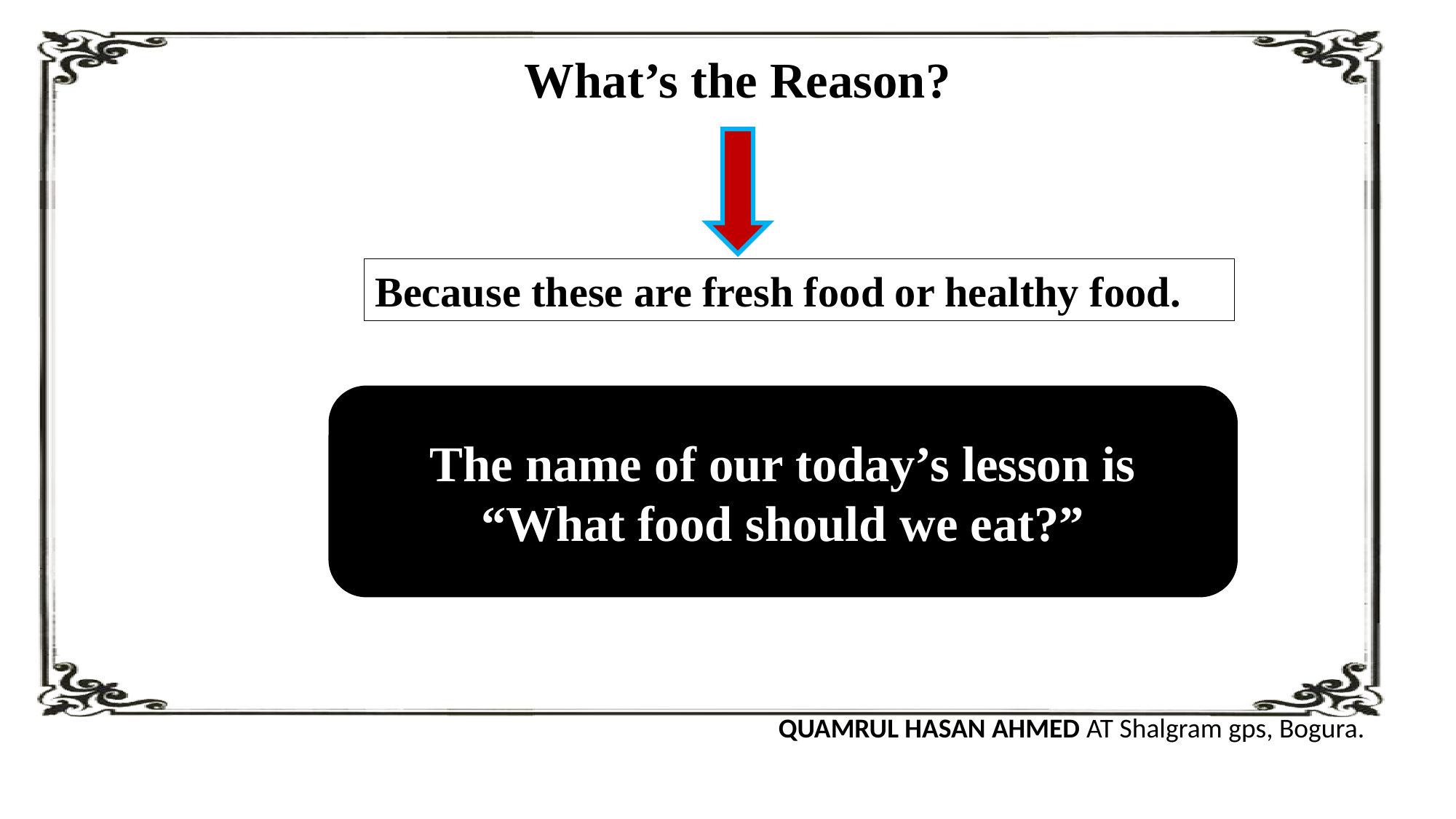

What’s the Reason?

Because these are fresh food or healthy food.
The name of our today’s lesson is
“What food should we eat?”